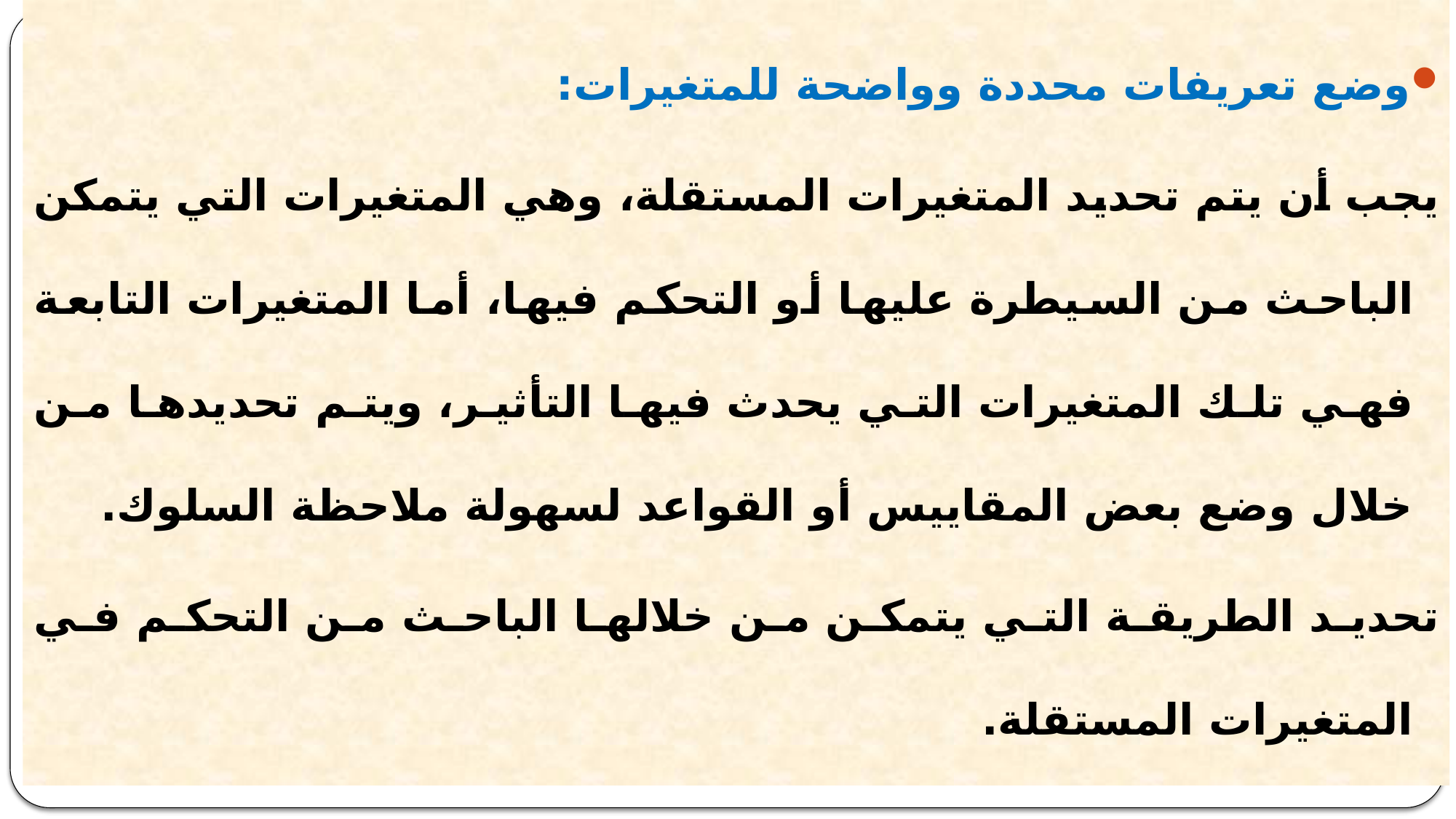

وضع تعريفات محددة وواضحة للمتغيرات:
يجب أن يتم تحديد المتغيرات المستقلة، وهي المتغيرات التي يتمكن الباحث من السيطرة عليها أو التحكم فيها، أما المتغيرات التابعة فهي تلك المتغيرات التي يحدث فيها التأثير، ويتم تحديدها من خلال وضع بعض المقاييس أو القواعد لسهولة ملاحظة السلوك.
تحديد الطريقة التي يتمكن من خلالها الباحث من التحكم في المتغيرات المستقلة.